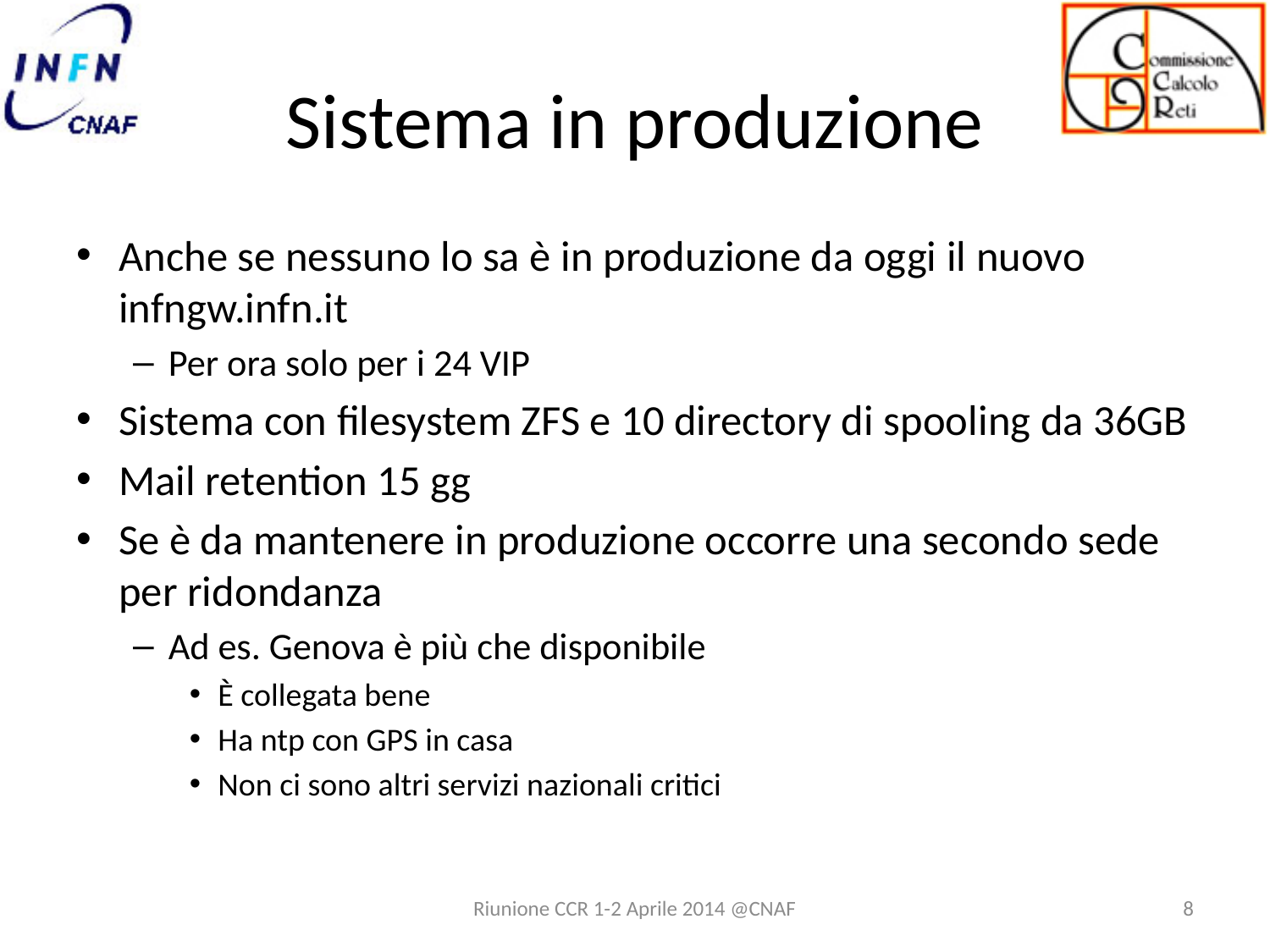

# Sistema in produzione
Anche se nessuno lo sa è in produzione da oggi il nuovo infngw.infn.it
Per ora solo per i 24 VIP
Sistema con filesystem ZFS e 10 directory di spooling da 36GB
Mail retention 15 gg
Se è da mantenere in produzione occorre una secondo sede per ridondanza
Ad es. Genova è più che disponibile
È collegata bene
Ha ntp con GPS in casa
Non ci sono altri servizi nazionali critici
Riunione CCR 1-2 Aprile 2014 @CNAF
8